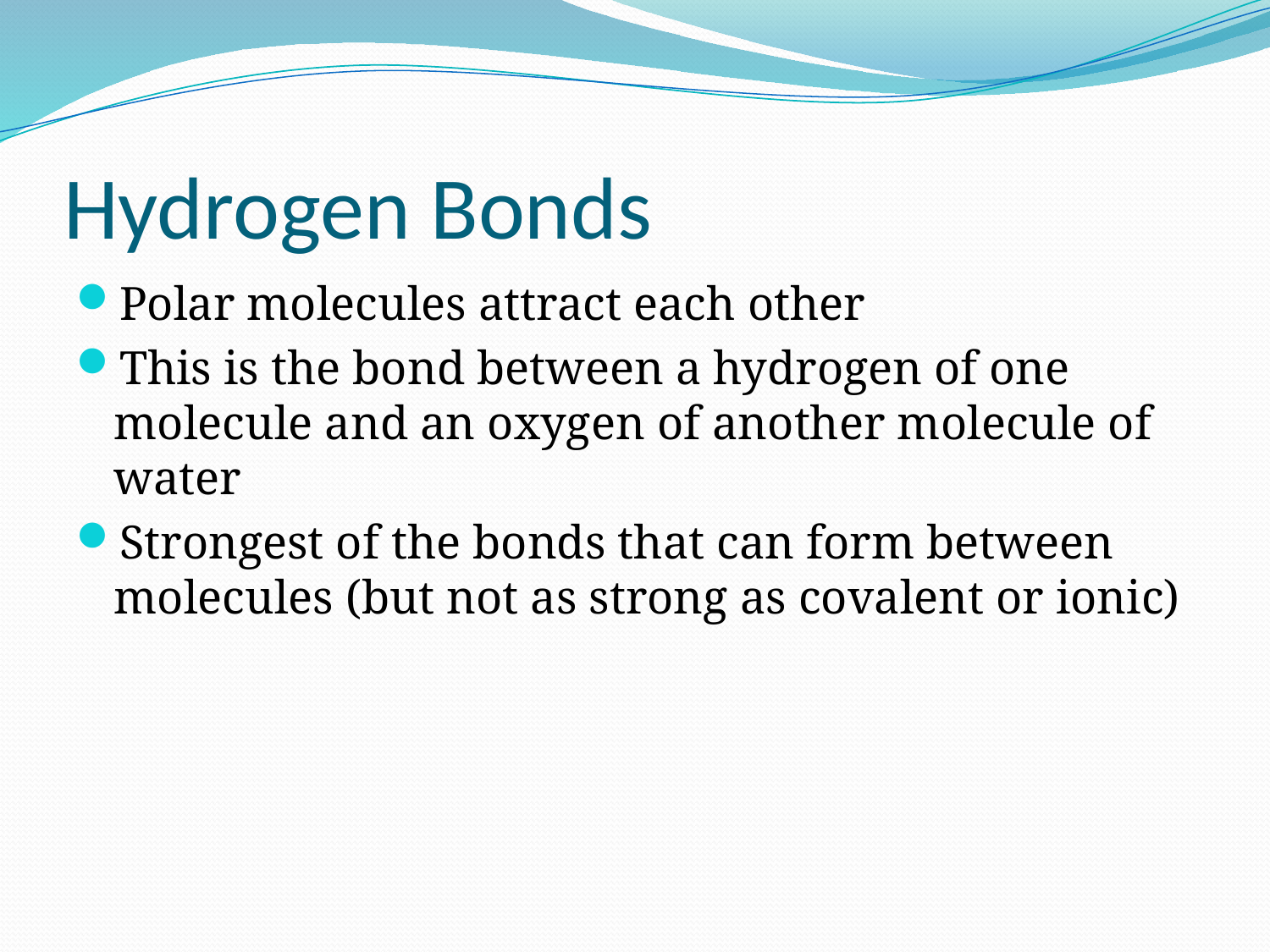

# Hydrogen Bonds
Polar molecules attract each other
This is the bond between a hydrogen of one molecule and an oxygen of another molecule of water
Strongest of the bonds that can form between molecules (but not as strong as covalent or ionic)